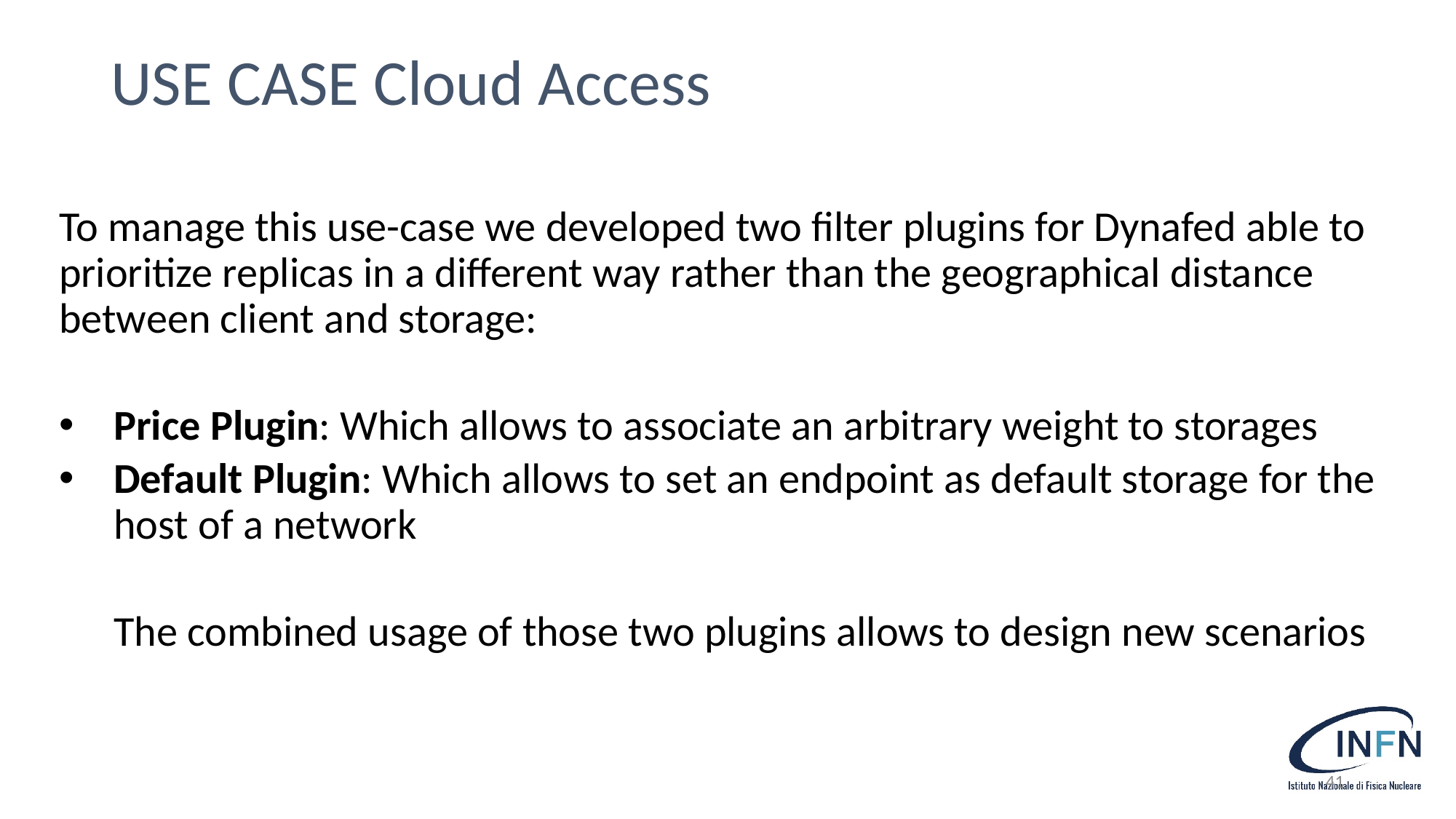

# USE CASE Cloud Access
To manage this use-case we developed two filter plugins for Dynafed able to prioritize replicas in a different way rather than the geographical distance between client and storage:

Price Plugin: Which allows to associate an arbitrary weight to storages
Default Plugin: Which allows to set an endpoint as default storage for the host of a network

The combined usage of those two plugins allows to design new scenarios

41